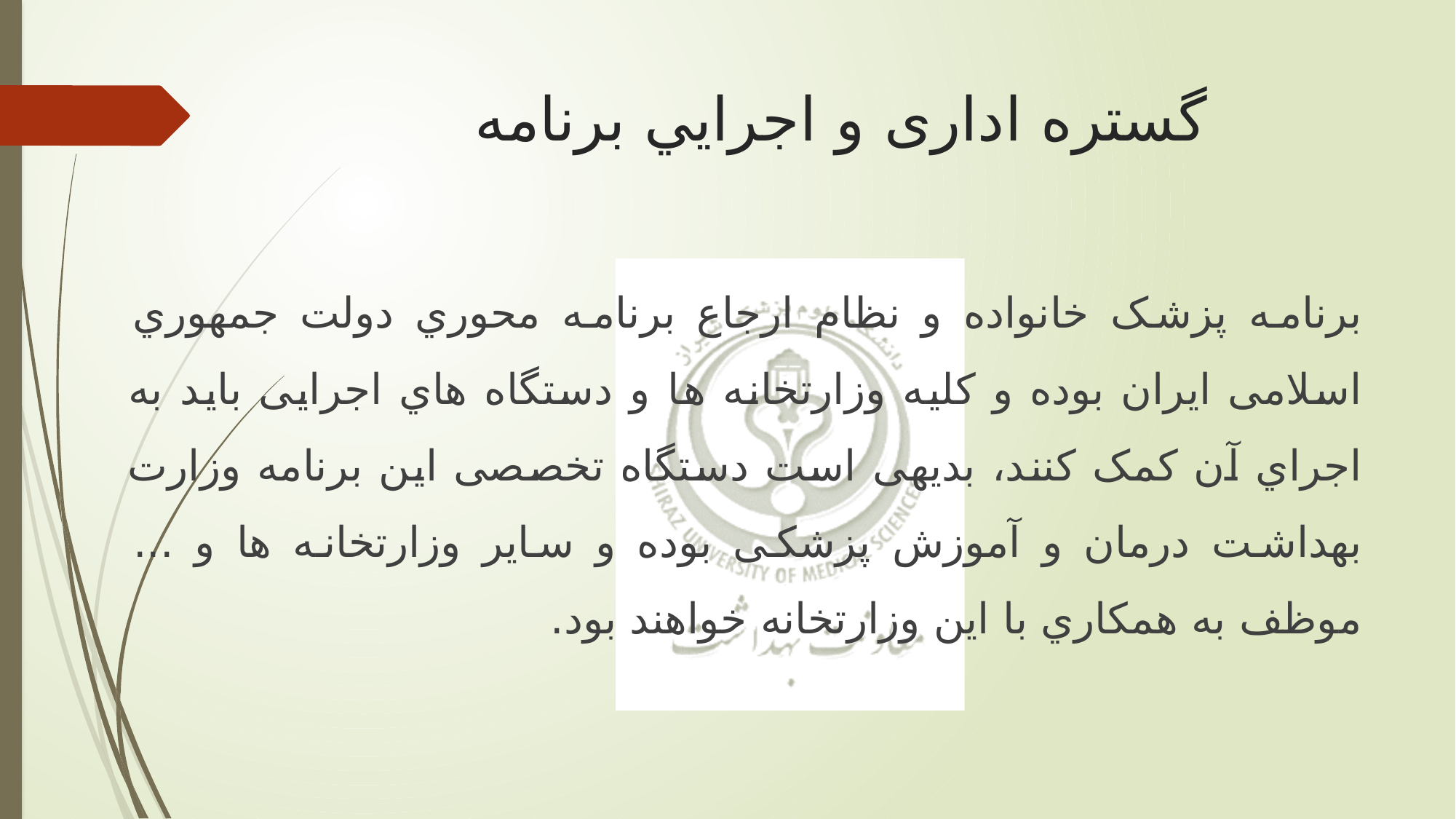

# گستره اداری و اجرایي برنامه
برنامه پزشک خانواده و نظام ارجاع برنامه محوري دولت جمهوري اسلامی ايران بوده و کلیه وزارتخانه ها و دستگاه هاي اجرايی بايد به اجراي آن کمک کنند، بديهی است دستگاه تخصصی اين برنامه وزارت بهداشت درمان و آموزش پزشکی بوده و ساير وزارتخانه ها و ... موظف به همکاري با اين وزارتخانه خواهند بود.